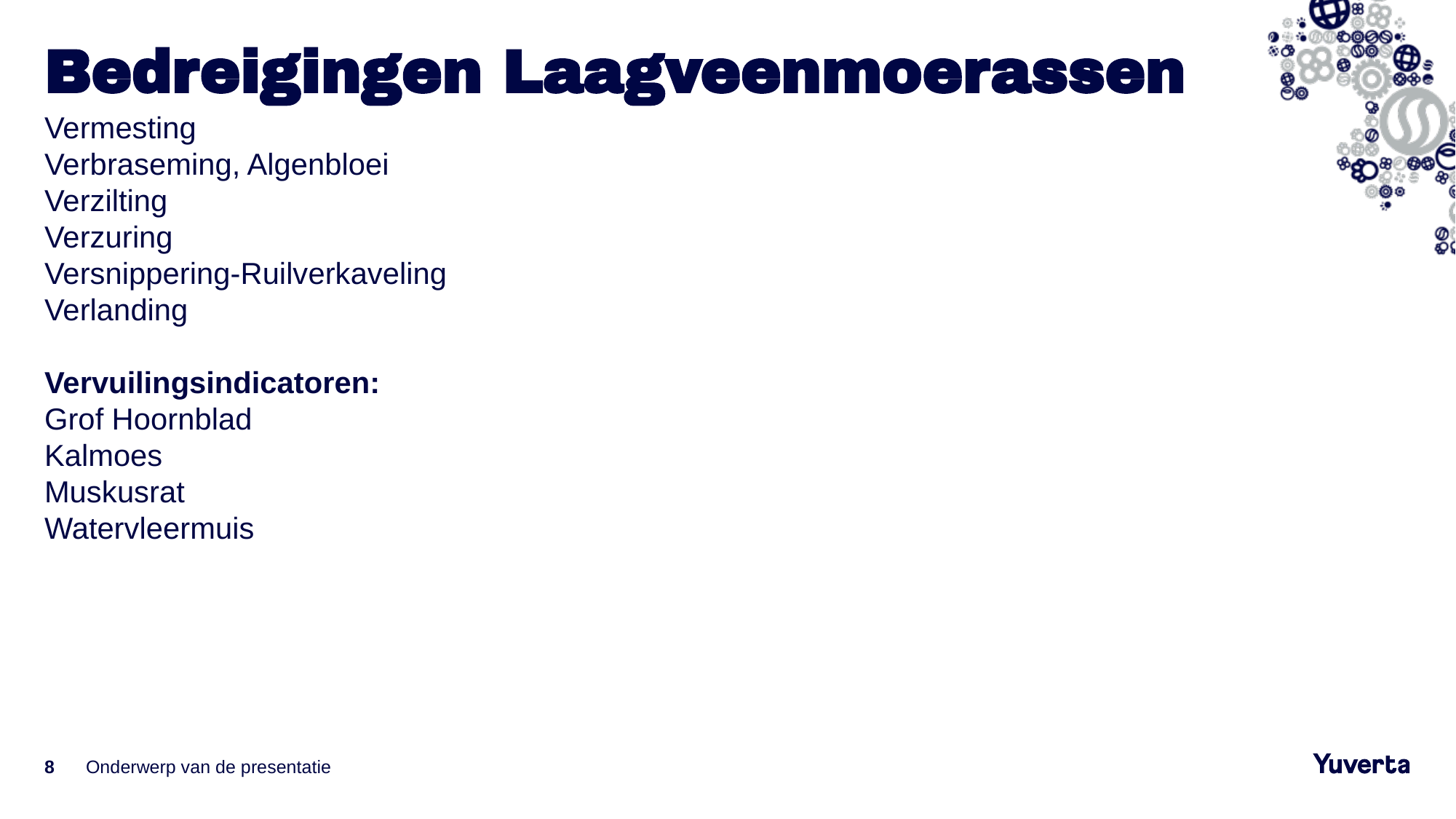

# Bedreigingen Laagveenmoerassen
Vermesting
Verbraseming, Algenbloei
Verzilting
Verzuring
Versnippering-Ruilverkaveling
Verlanding

Vervuilingsindicatoren:
Grof Hoornblad
Kalmoes
Muskusrat
Watervleermuis
8
Onderwerp van de presentatie
14-6-2022